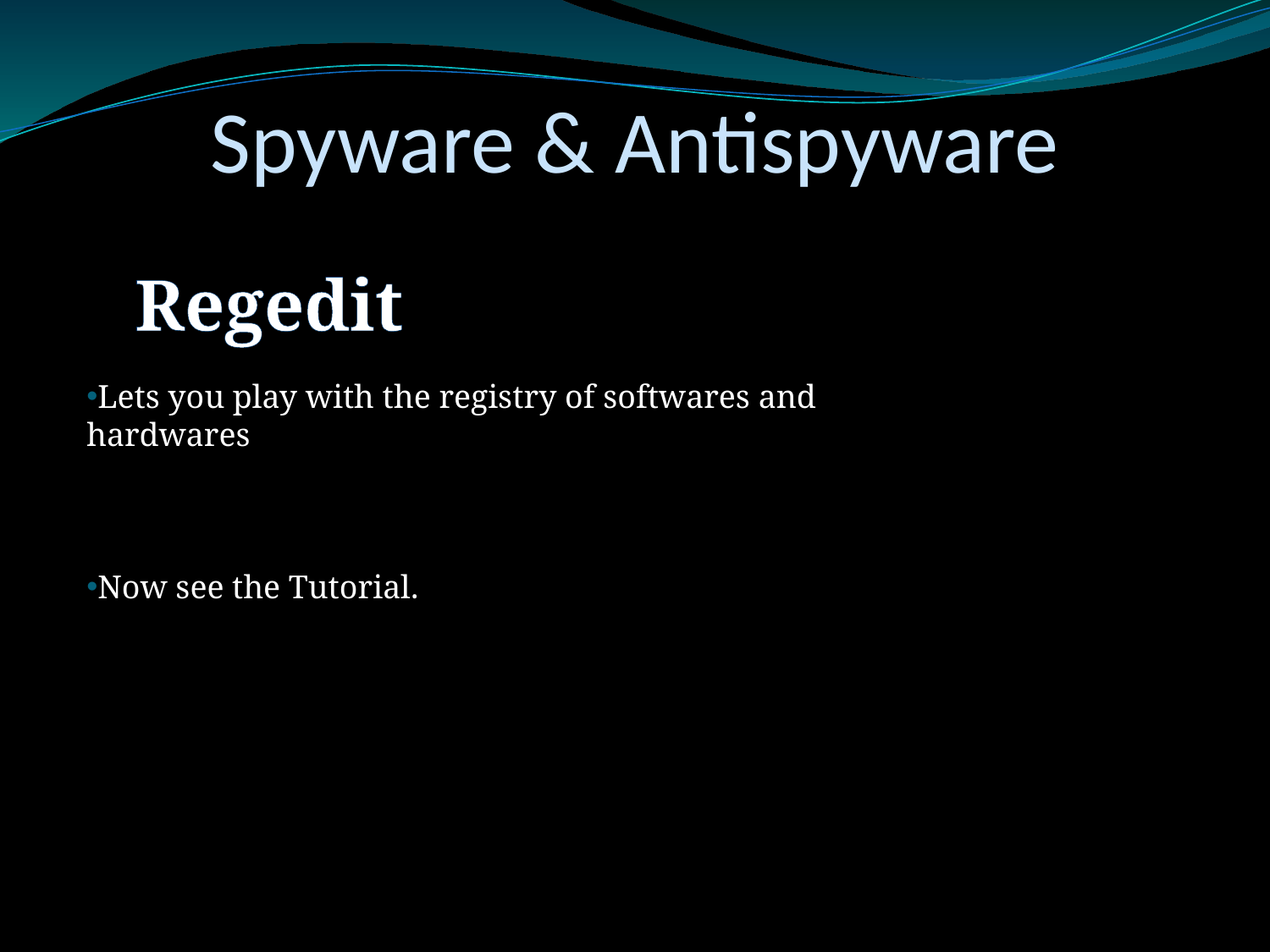

Spyware & Antispyware
Regedit
Lets you play with the registry of softwares and hardwares
Now see the Tutorial.